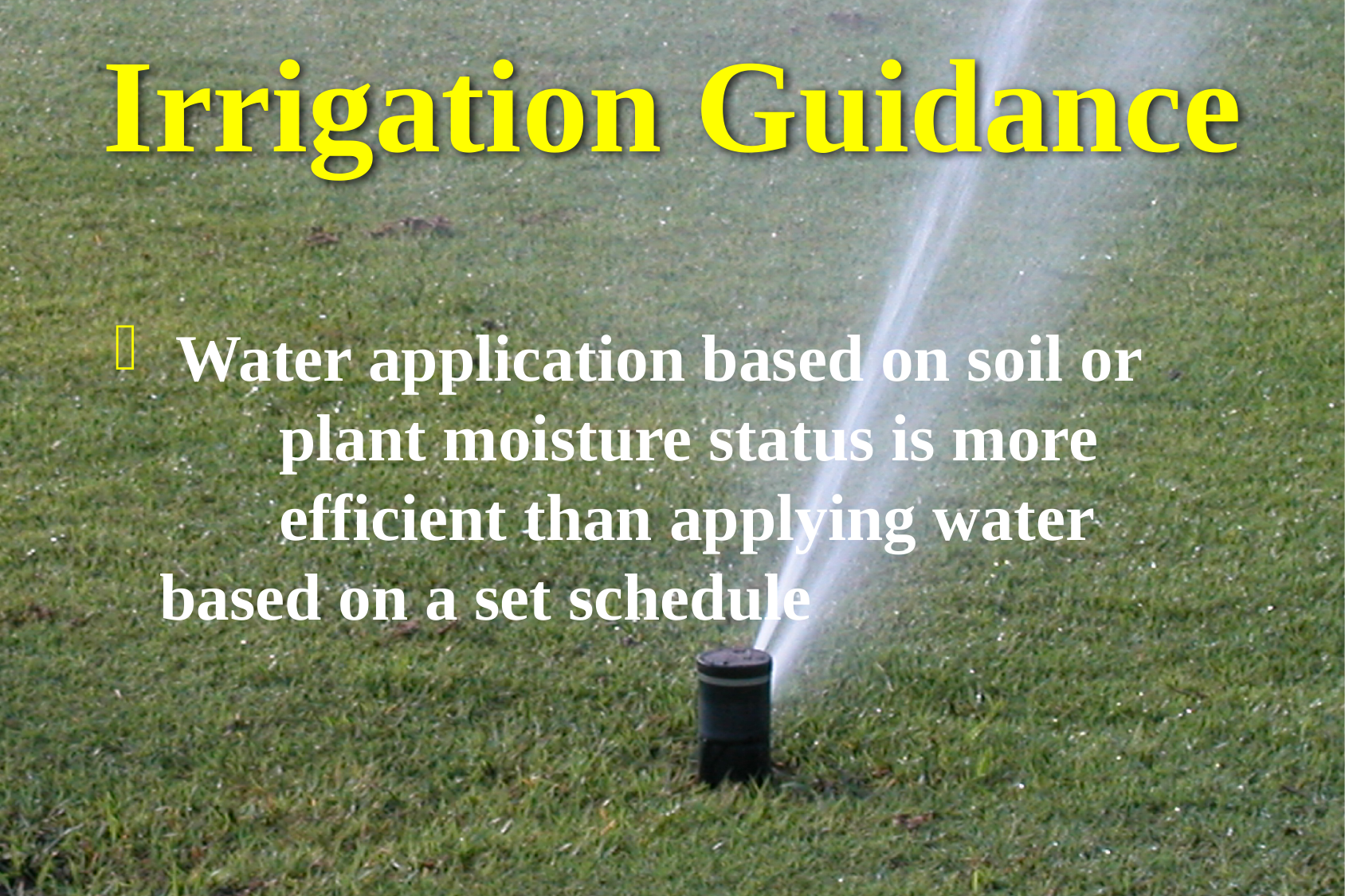

# Irrigation Guidance
 Water application based on soil or 	plant moisture status is more 	efficient than applying water 	based on a set schedule